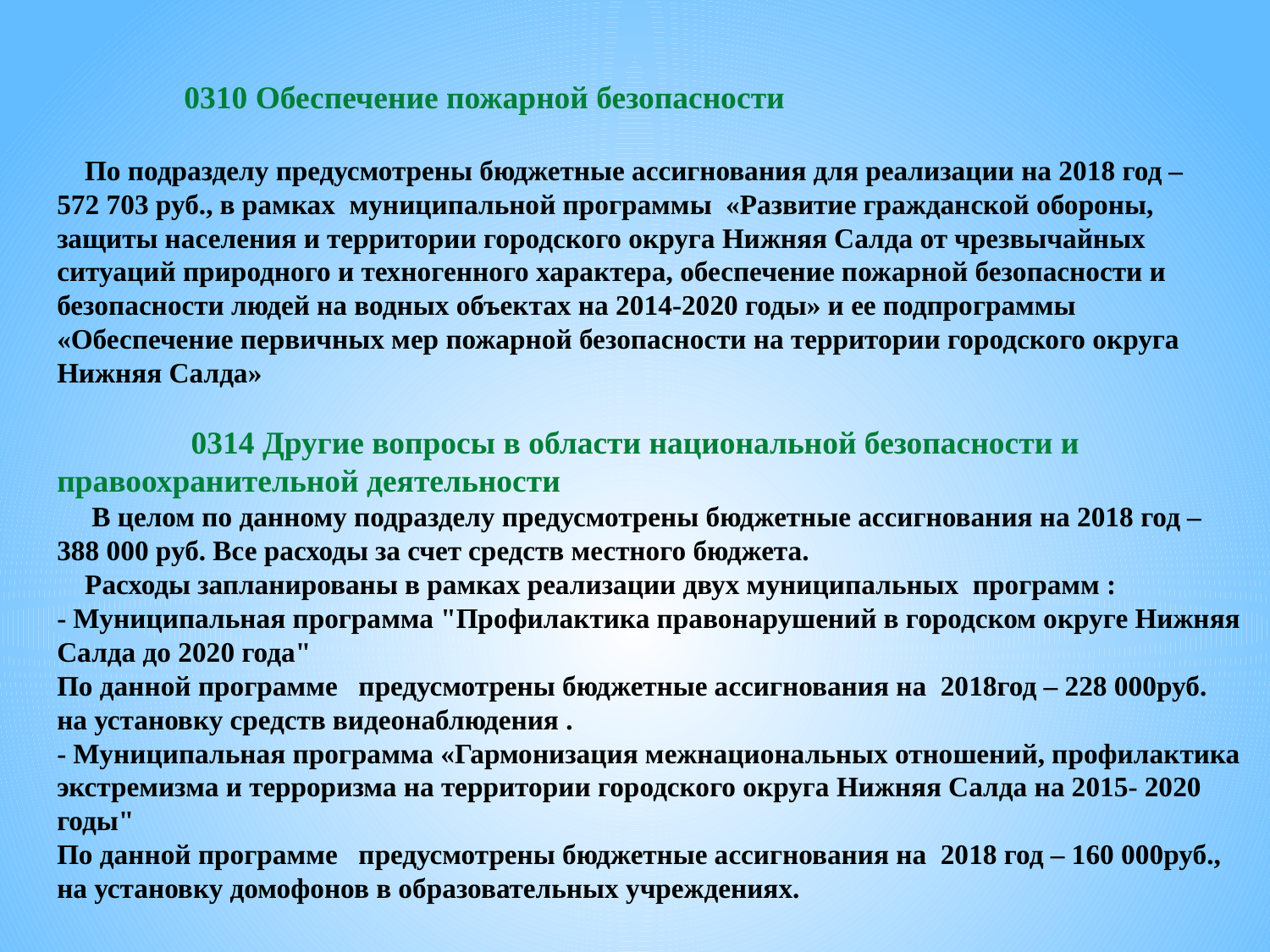

# 0310 Обеспечение пожарной безопасности   По подразделу предусмотрены бюджетные ассигнования для реализации на 2018 год – 572 703 руб., в рамках  муниципальной программы  «Развитие гражданской обороны, защиты населения и территории городского округа Нижняя Салда от чрезвычайных ситуаций природного и техногенного характера, обеспечение пожарной безопасности и безопасности людей на водных объектах на 2014-2020 годы» и ее подпрограммы «Обеспечение первичных мер пожарной безопасности на территории городского округа Нижняя Салда»  0314 Другие вопросы в области национальной безопасности и правоохранительной деятельности В целом по данному подразделу предусмотрены бюджетные ассигнования на 2018 год – 388 000 руб. Все расходы за счет средств местного бюджета. Расходы запланированы в рамках реализации двух муниципальных  программ : - Муниципальная программа "Профилактика правонарушений в городском округе Нижняя Салда до 2020 года" По данной программе   предусмотрены бюджетные ассигнования на  2018год – 228 000руб. на установку средств видеонаблюдения . - Муниципальная программа «Гармонизация межнациональных отношений, профилактика экстремизма и терроризма на территории городского округа Нижняя Салда на 2015- 2020 годы" По данной программе   предусмотрены бюджетные ассигнования на  2018 год – 160 000руб., на установку домофонов в образовательных учреждениях.